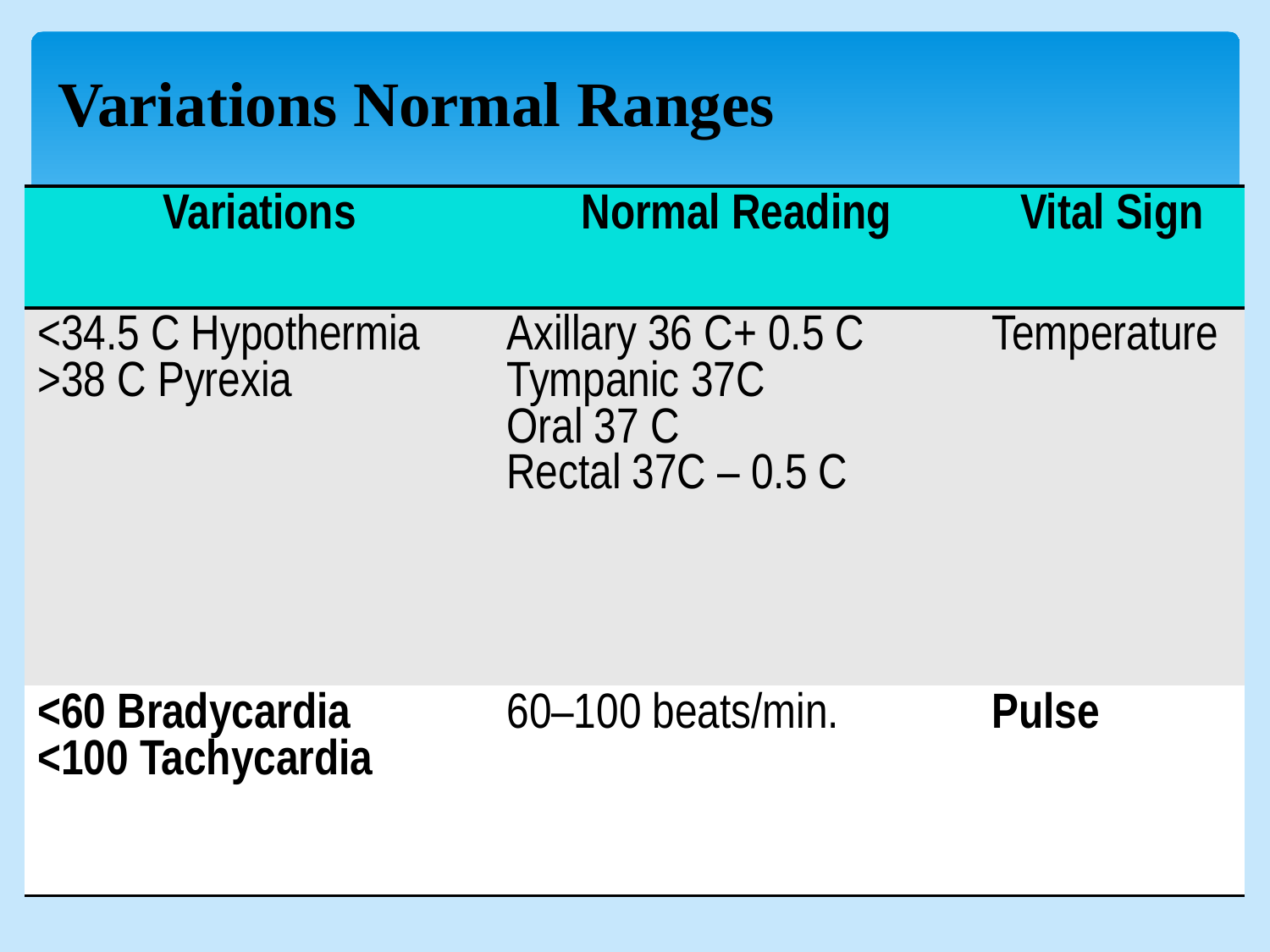

# Variations Normal Ranges
| Variations | Normal Reading | Vital Sign |
| --- | --- | --- |
| <34.5 C Hypothermia >38 C Pyrexia | Axillary 36 C+ 0.5 C Tympanic 37C Oral 37 C Rectal 37C – 0.5 C | Temperature |
| <60 Bradycardia <100 Tachycardia | 60–100 beats/min. | Pulse |